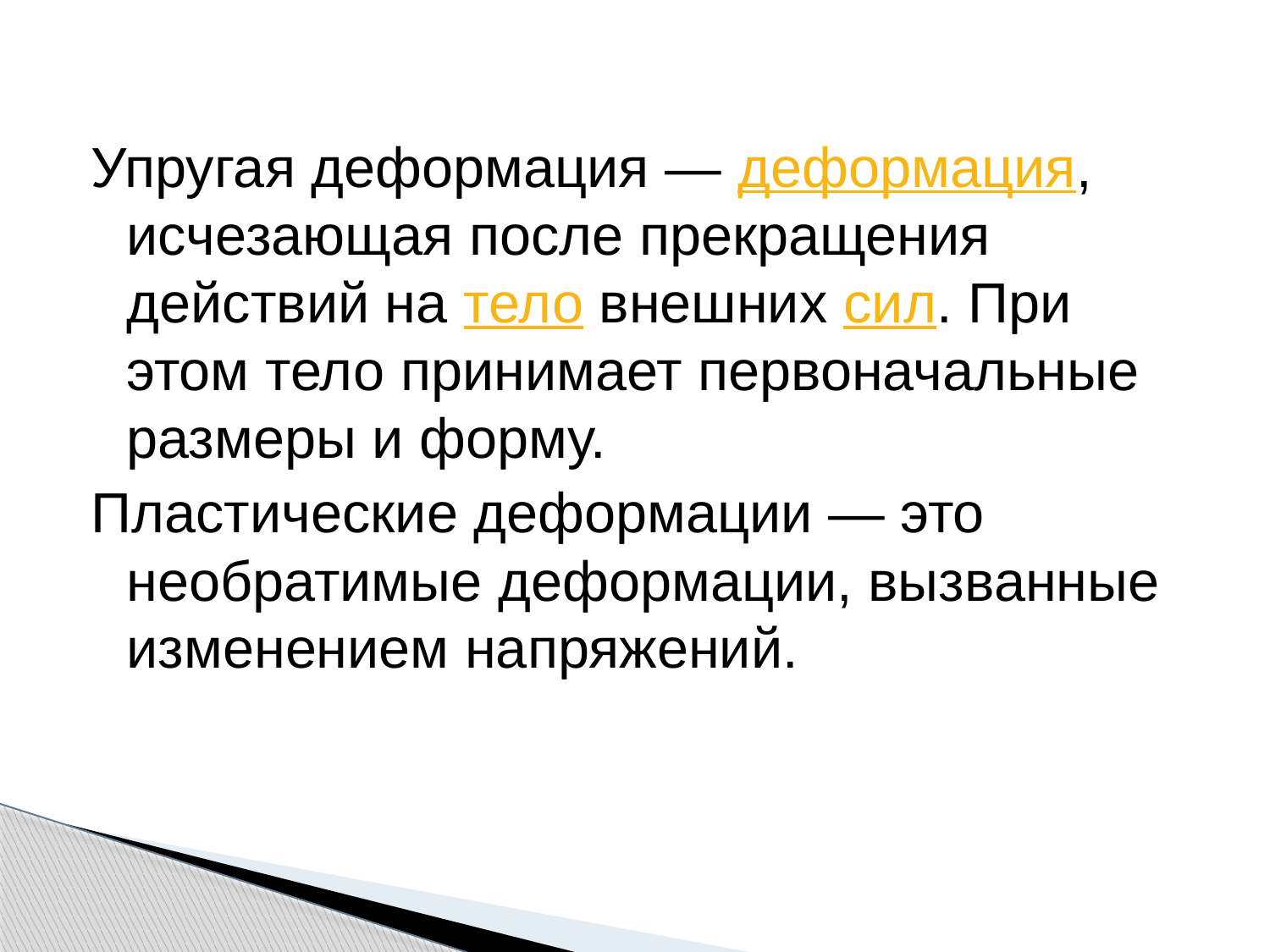

Упругая деформация — деформация, исчезающая после прекращения действий на тело внешних сил. При этом тело принимает первоначальные размеры и форму.
Пластические деформации — это необратимые деформации, вызванные изменением напряжений.